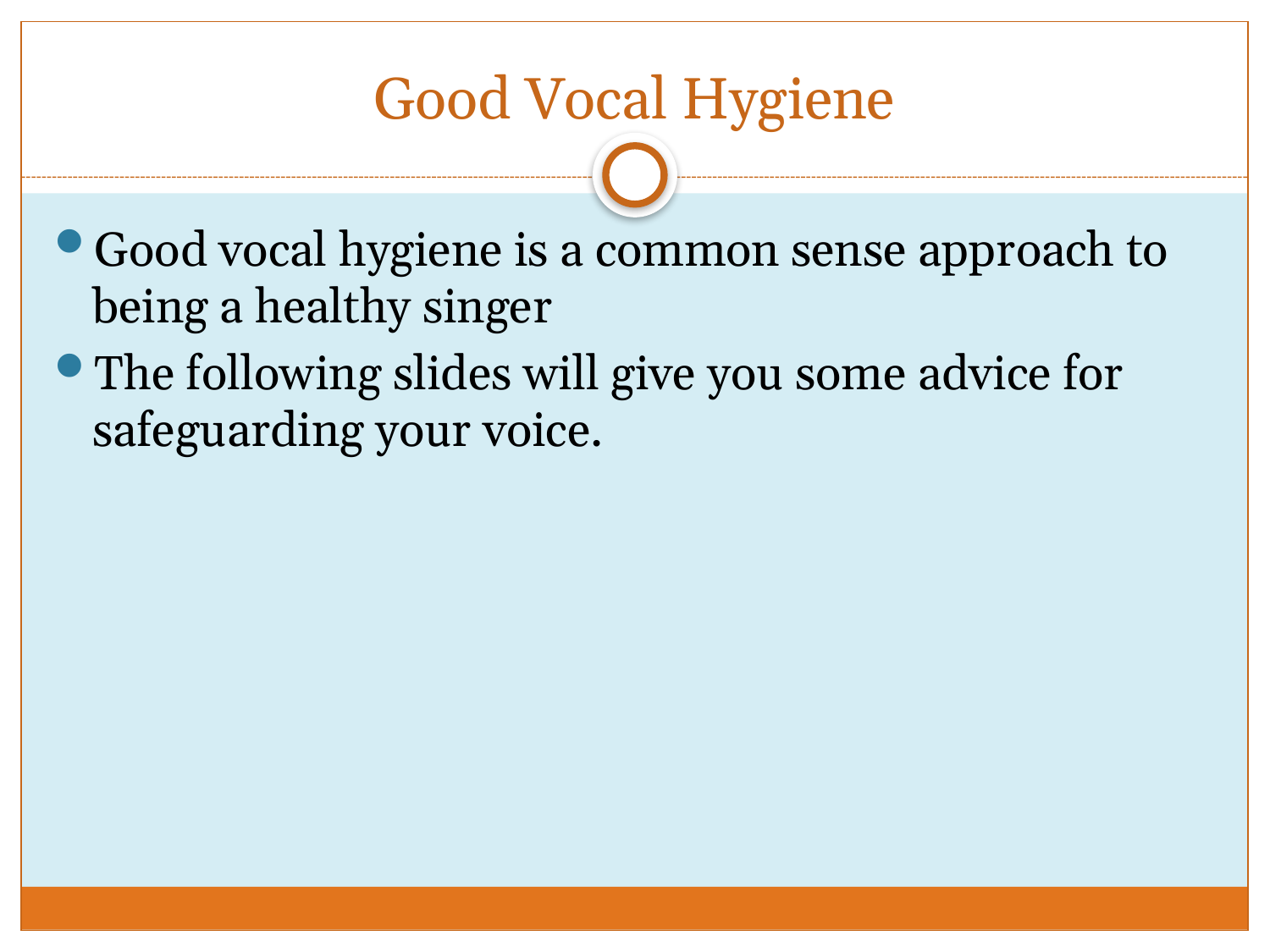

# Good Vocal Hygiene
Good vocal hygiene is a common sense approach to being a healthy singer
The following slides will give you some advice for safeguarding your voice.